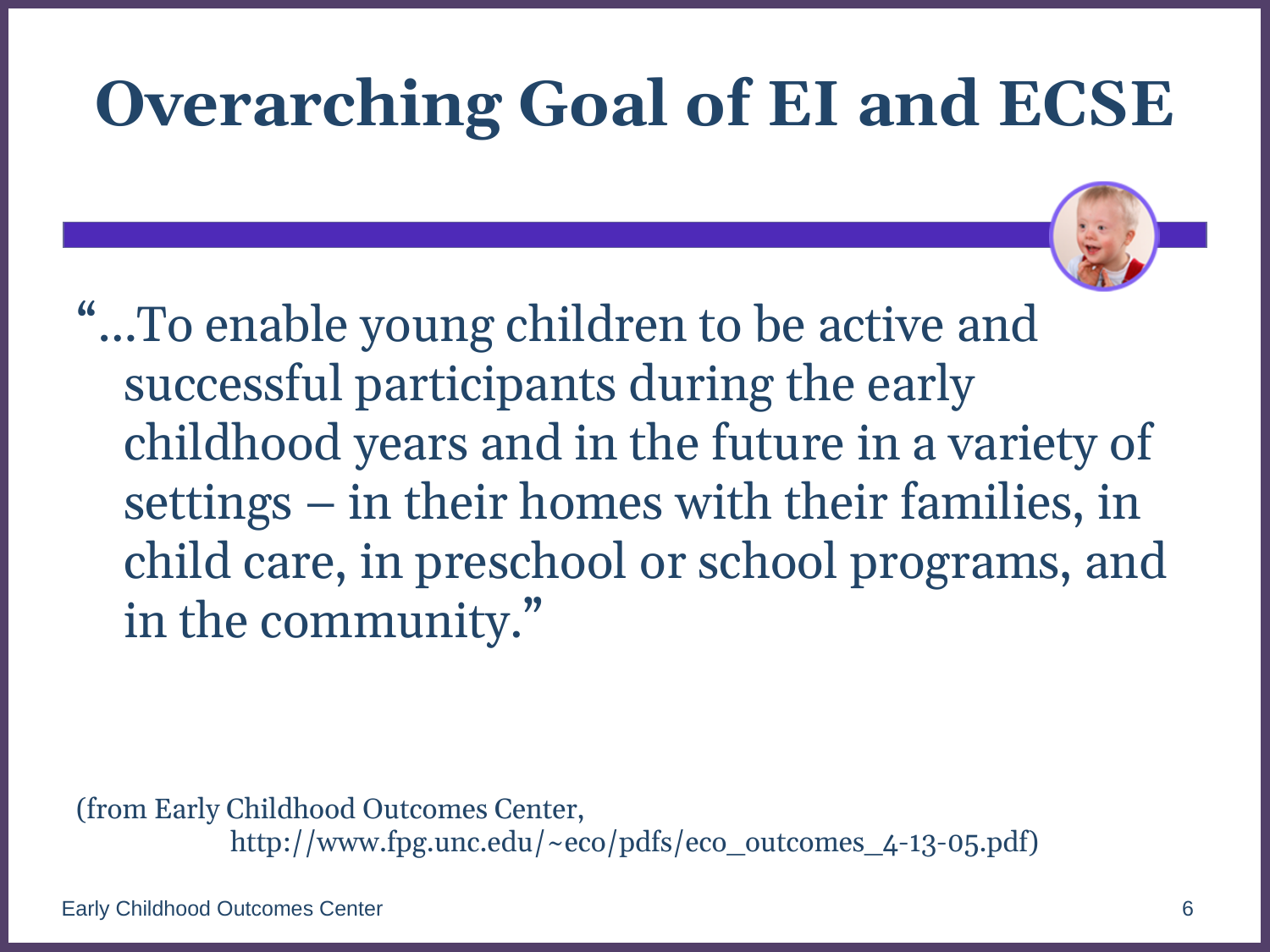

# Overarching Goal of EI and ECSE
“…To enable young children to be active and successful participants during the early childhood years and in the future in a variety of settings – in their homes with their families, in child care, in preschool or school programs, and in the community.”

(from Early Childhood Outcomes Center,
http://www.fpg.unc.edu/~eco/pdfs/eco_outcomes_4-13-05.pdf)

Early Childhood Outcomes Center
6